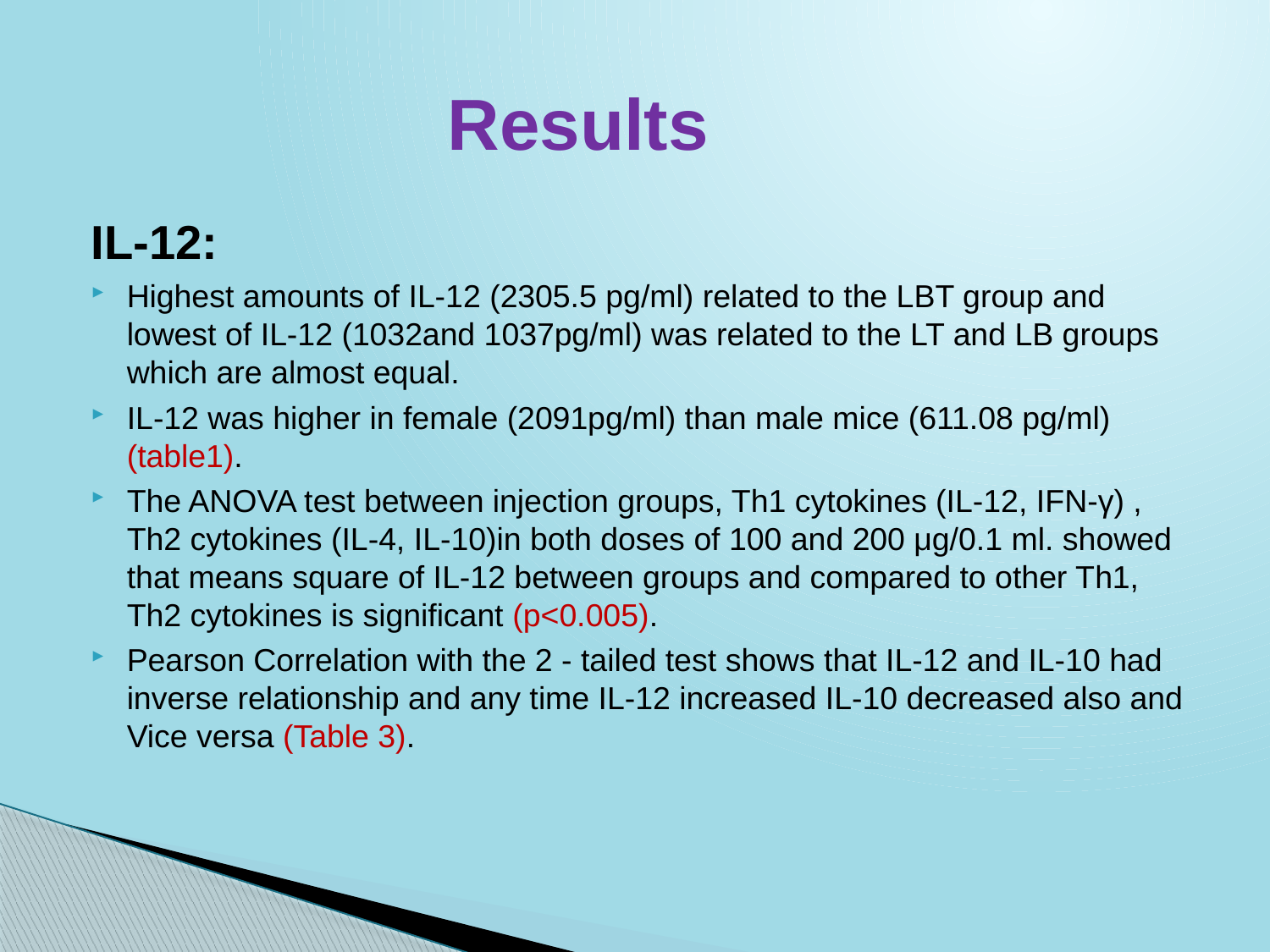

# Results
IL-12:
Highest amounts of IL-12 (2305.5 pg/ml) related to the LBT group and lowest of IL-12 (1032and 1037pg/ml) was related to the LT and LB groups which are almost equal.
IL-12 was higher in female (2091pg/ml) than male mice (611.08 pg/ml) (table1).
The ANOVA test between injection groups, Th1 cytokines (IL-12, IFN-γ) , Th2 cytokines (IL-4, IL-10)in both doses of 100 and 200 μg/0.1 ml. showed that means square of IL-12 between groups and compared to other Th1, Th2 cytokines is significant (p<0.005).
Pearson Correlation with the 2 - tailed test shows that IL-12 and IL-10 had inverse relationship and any time IL-12 increased IL-10 decreased also and Vice versa (Table 3).